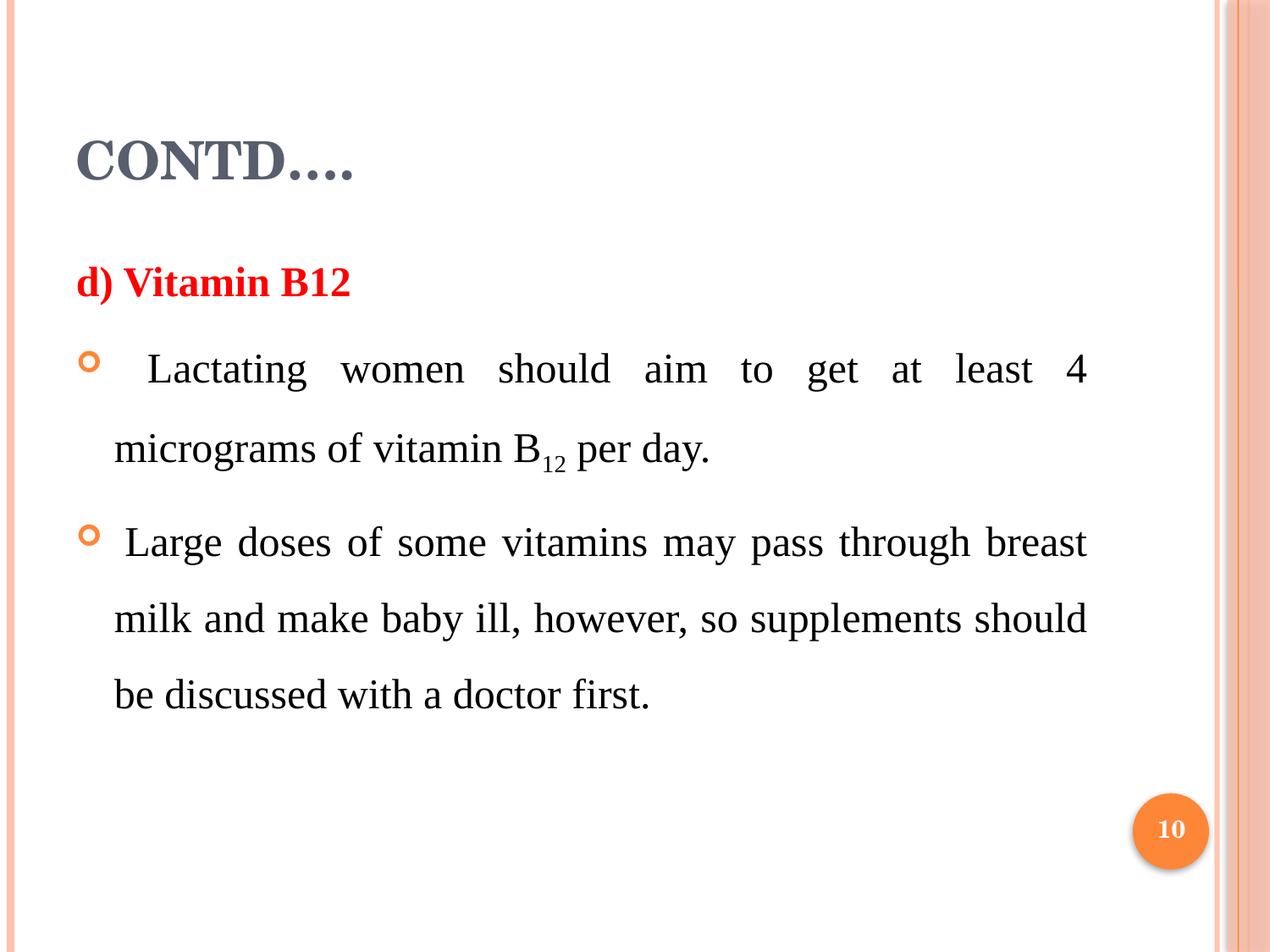

# Contd….
d) Vitamin B12
 Lactating women should aim to get at least 4 micrograms of vitamin B12 per day.
 Large doses of some vitamins may pass through breast milk and make baby ill, however, so supplements should be discussed with a doctor first.

10